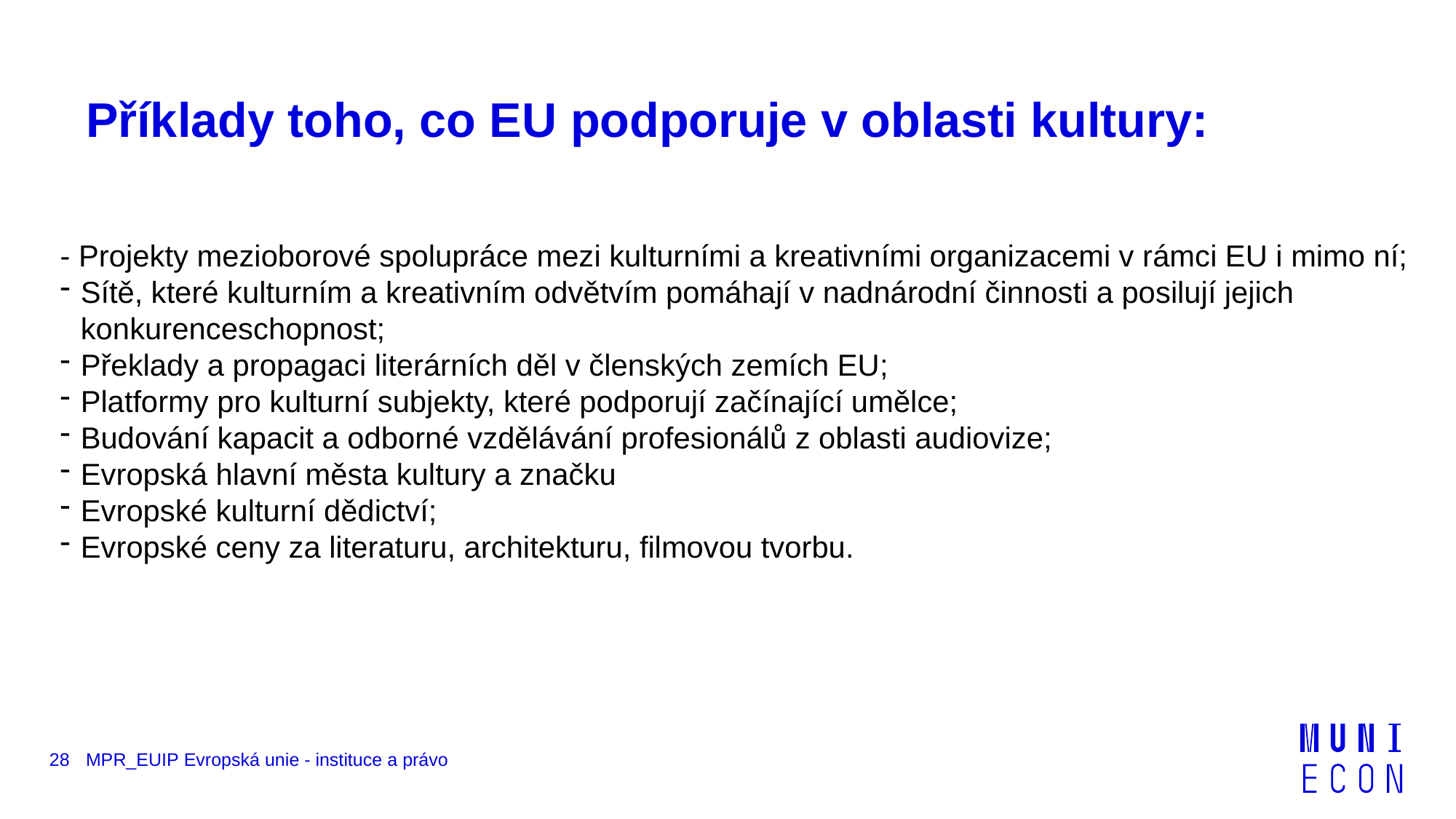

# Příklady toho, co EU podporuje v oblasti kultury:
- Projekty mezioborové spolupráce mezi kulturními a kreativními organizacemi v rámci EU i mimo ní;
Sítě, které kulturním a kreativním odvětvím pomáhají v nadnárodní činnosti a posilují jejich konkurenceschopnost;
Překlady a propagaci literárních děl v členských zemích EU;
Platformy pro kulturní subjekty, které podporují začínající umělce;
Budování kapacit a odborné vzdělávání profesionálů z oblasti audiovize;
Evropská hlavní města kultury a značku
Evropské kulturní dědictví;
Evropské ceny za literaturu, architekturu, filmovou tvorbu.
28
MPR_EUIP Evropská unie - instituce a právo